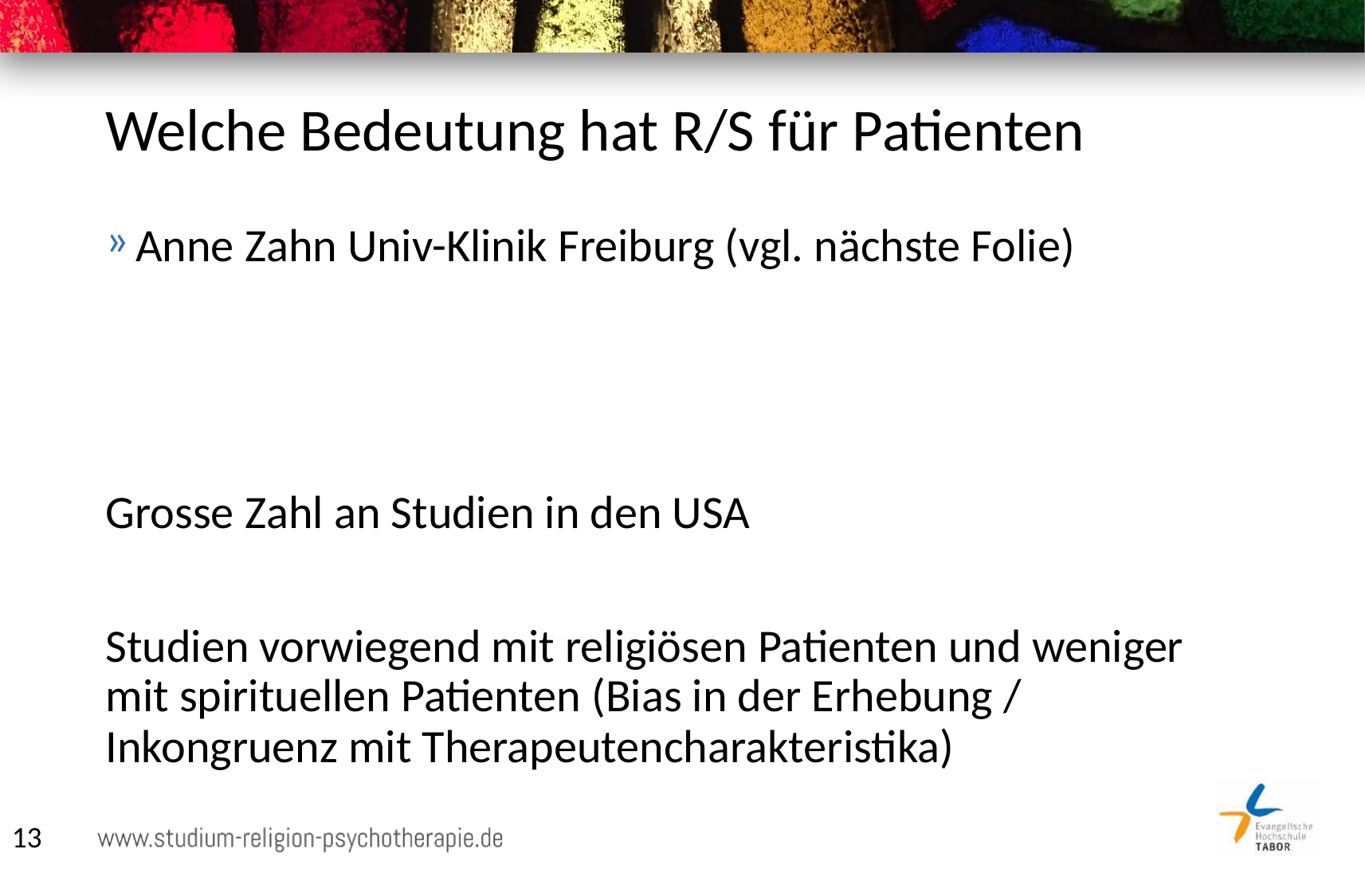

# Welche Bedeutung hat R/S für Patienten
Anne Zahn Univ-Klinik Freiburg (vgl. nächste Folie)

Grosse Zahl an Studien in den USA

Studien vorwiegend mit religiösen Patienten und weniger mit spirituellen Patienten (Bias in der Erhebung / Inkongruenz mit Therapeutencharakteristika)